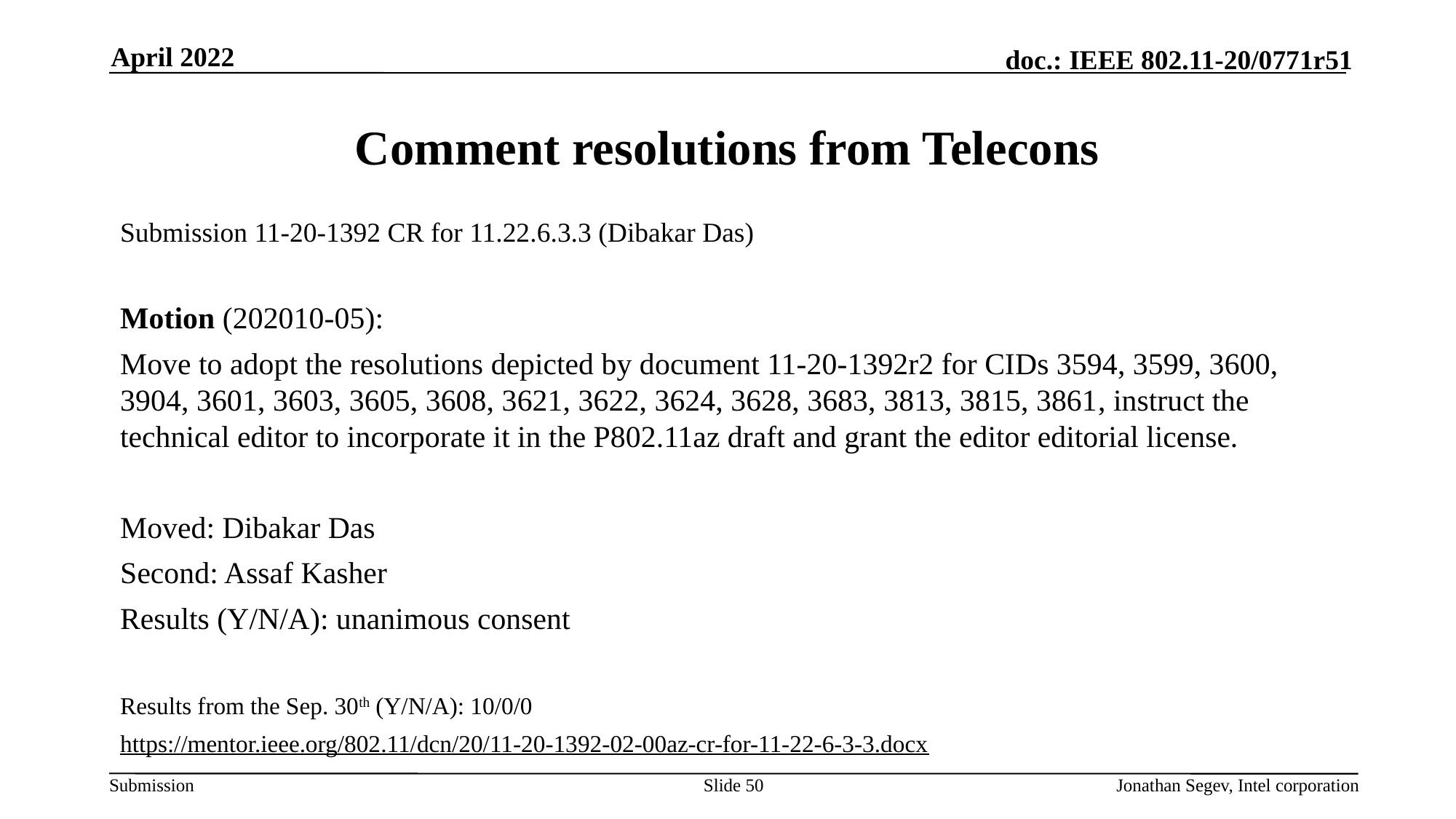

April 2022
# Comment resolutions from Telecons
Submission 11-20-1392 CR for 11.22.6.3.3 (Dibakar Das)

Motion (202010-05):
Move to adopt the resolutions depicted by document 11-20-1392r2 for CIDs 3594, 3599, 3600, 3904, 3601, 3603, 3605, 3608, 3621, 3622, 3624, 3628, 3683, 3813, 3815, 3861, instruct the technical editor to incorporate it in the P802.11az draft and grant the editor editorial license.

Moved: Dibakar Das
Second: Assaf Kasher
Results (Y/N/A): unanimous consent

Results from the Sep. 30th (Y/N/A): 10/0/0
https://mentor.ieee.org/802.11/dcn/20/11-20-1392-02-00az-cr-for-11-22-6-3-3.docx

Slide 50
Jonathan Segev, Intel corporation